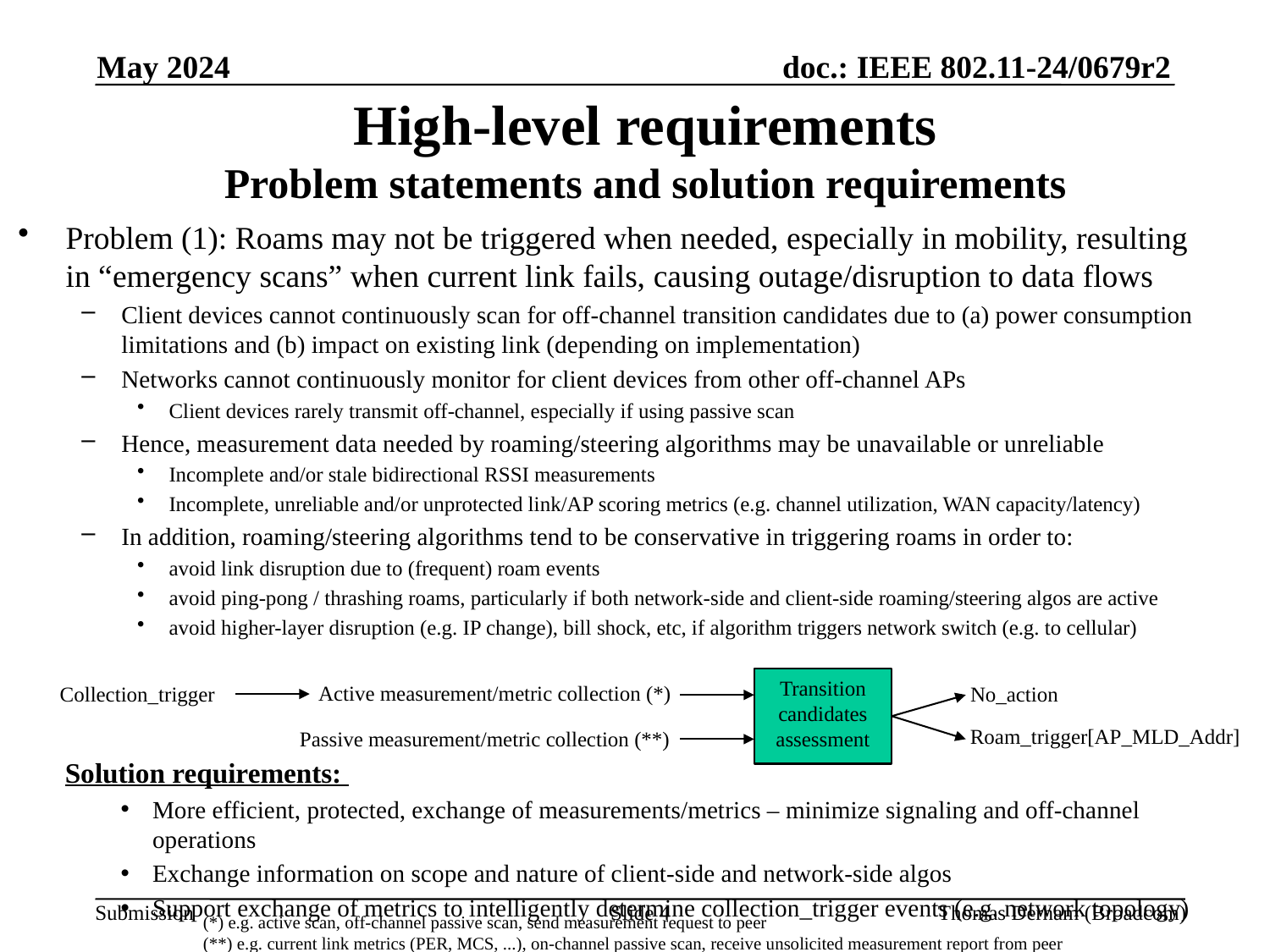

May 2024
# High-level requirements Problem statements and solution requirements
Problem (1): Roams may not be triggered when needed, especially in mobility, resulting in “emergency scans” when current link fails, causing outage/disruption to data flows
Client devices cannot continuously scan for off-channel transition candidates due to (a) power consumption limitations and (b) impact on existing link (depending on implementation)
Networks cannot continuously monitor for client devices from other off-channel APs
Client devices rarely transmit off-channel, especially if using passive scan
Hence, measurement data needed by roaming/steering algorithms may be unavailable or unreliable
Incomplete and/or stale bidirectional RSSI measurements
Incomplete, unreliable and/or unprotected link/AP scoring metrics (e.g. channel utilization, WAN capacity/latency)
In addition, roaming/steering algorithms tend to be conservative in triggering roams in order to:
avoid link disruption due to (frequent) roam events
avoid ping-pong / thrashing roams, particularly if both network-side and client-side roaming/steering algos are active
avoid higher-layer disruption (e.g. IP change), bill shock, etc, if algorithm triggers network switch (e.g. to cellular)

Transition candidates assessment
Active measurement/metric collection (*)
Collection_trigger
No_action
Roam_trigger[AP_MLD_Addr]
Passive measurement/metric collection (**)
Solution requirements:
More efficient, protected, exchange of measurements/metrics – minimize signaling and off-channel operations
Exchange information on scope and nature of client-side and network-side algos
Support exchange of metrics to intelligently determine collection_trigger events (e.g. network topology)
Slide 4
Thomas Derham (Broadcom)
(*) e.g. active scan, off-channel passive scan, send measurement request to peer
(**) e.g. current link metrics (PER, MCS, ...), on-channel passive scan, receive unsolicited measurement report from peer